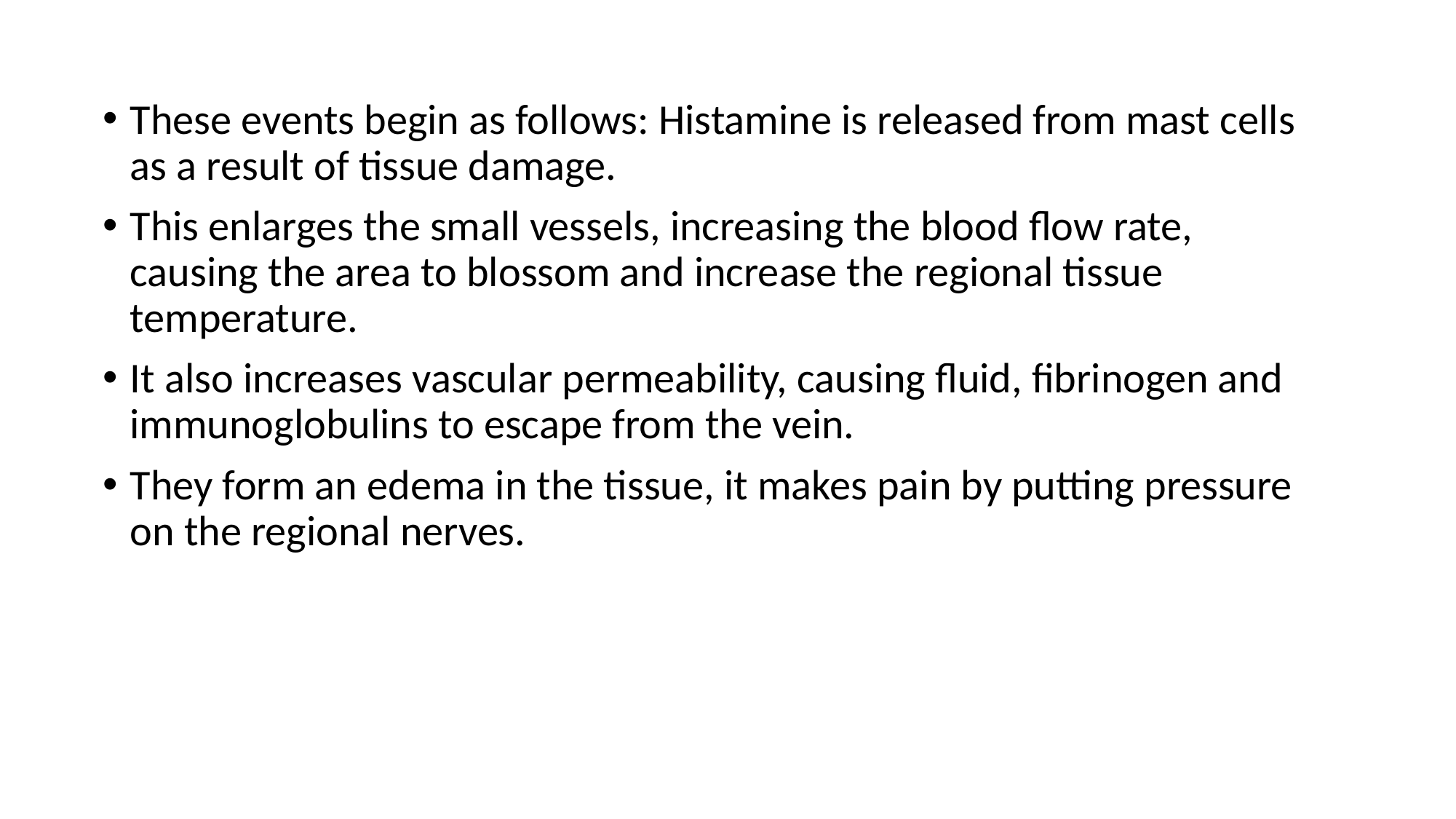

These events begin as follows: Histamine is released from mast cells as a result of tissue damage.
This enlarges the small vessels, increasing the blood flow rate, causing the area to blossom and increase the regional tissue temperature.
It also increases vascular permeability, causing fluid, fibrinogen and immunoglobulins to escape from the vein.
They form an edema in the tissue, it makes pain by putting pressure on the regional nerves.